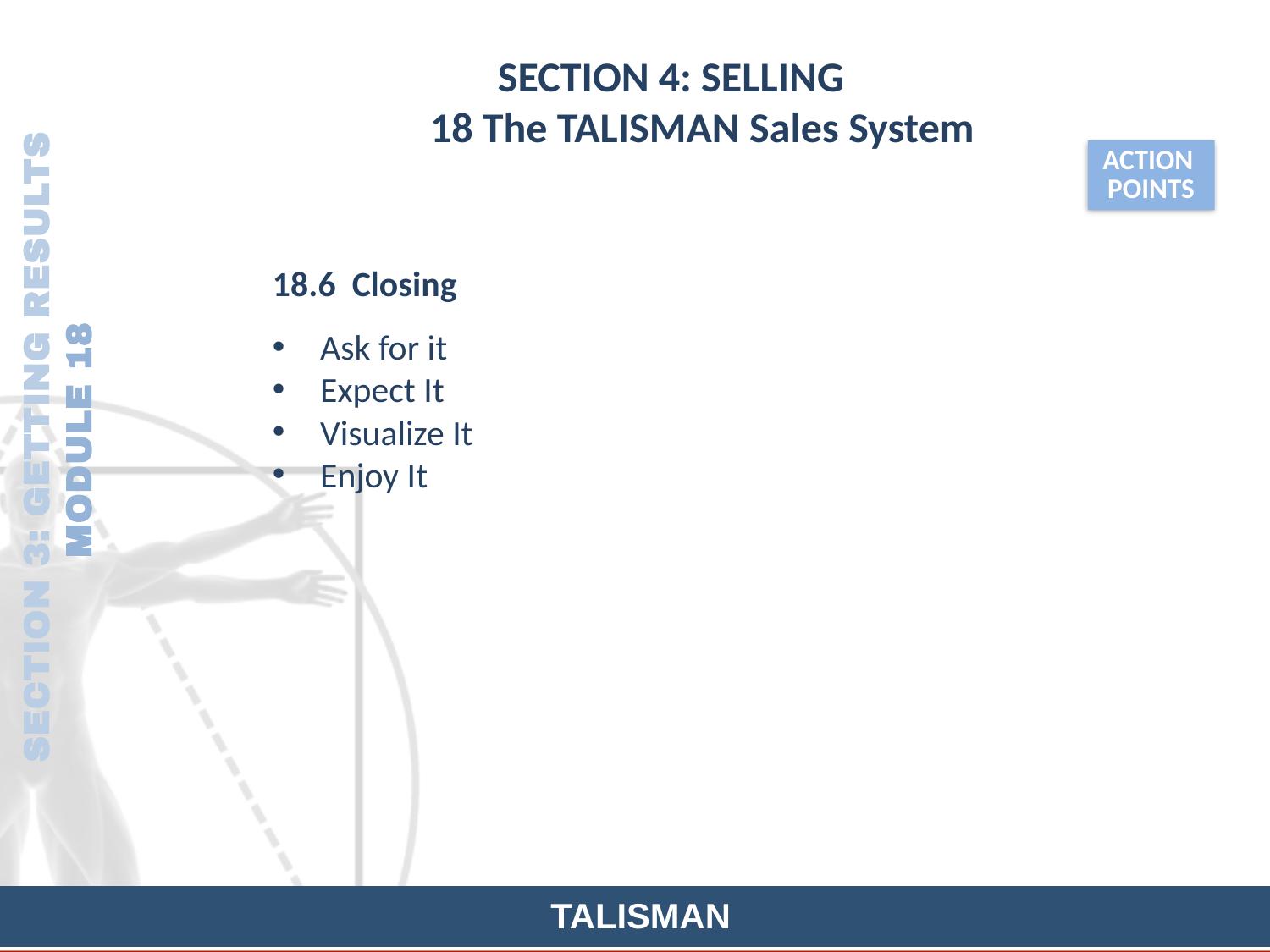

SECTION 4: SELLING
18 The TALISMAN Sales System
ACTION
POINTS
18.6  Closing
Ask for it
Expect It
Visualize It
Enjoy It

SECTION 3: GETTING RESULTS
MODULE 18